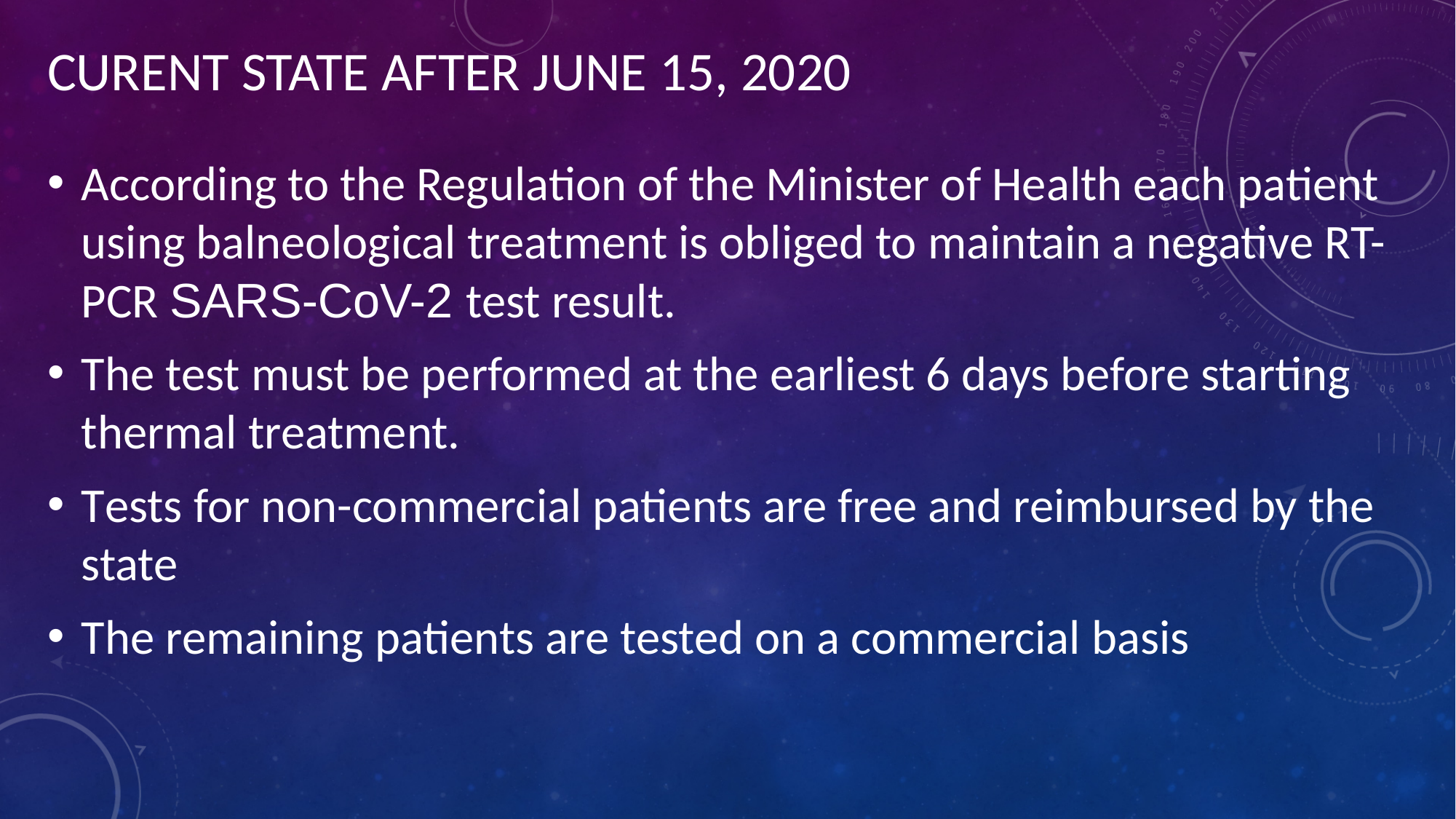

# Curent state after June 15, 2020
According to the Regulation of the Minister of Health each patient using balneological treatment is obliged to maintain a negative RT-PCR SARS-CoV-2 test result.
The test must be performed at the earliest 6 days before starting thermal treatment.
Tests for non-commercial patients are free and reimbursed by the state
The remaining patients are tested on a commercial basis